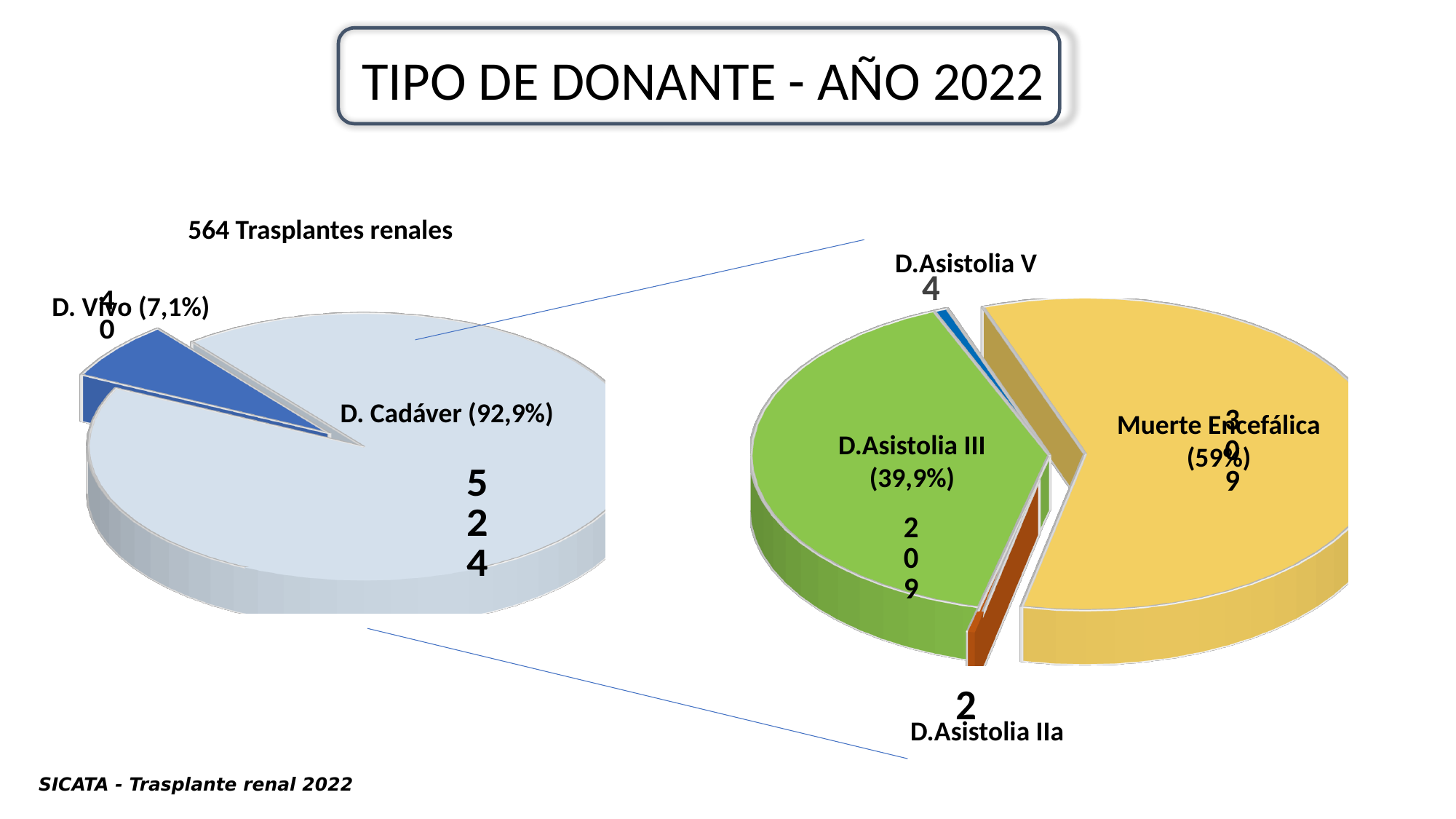

# TIPO DE DONANTE - AÑO 2022
564 Trasplantes renales
D.Asistolia V

[unsupported chart]

[unsupported chart]

D. Vivo (7,1%)
D. Cadáver (92,9%)
Muerte Encefálica
(59%)
D.Asistolia III
(39,9%)
D.Asistolia IIa
SICATA - Trasplante renal 2022